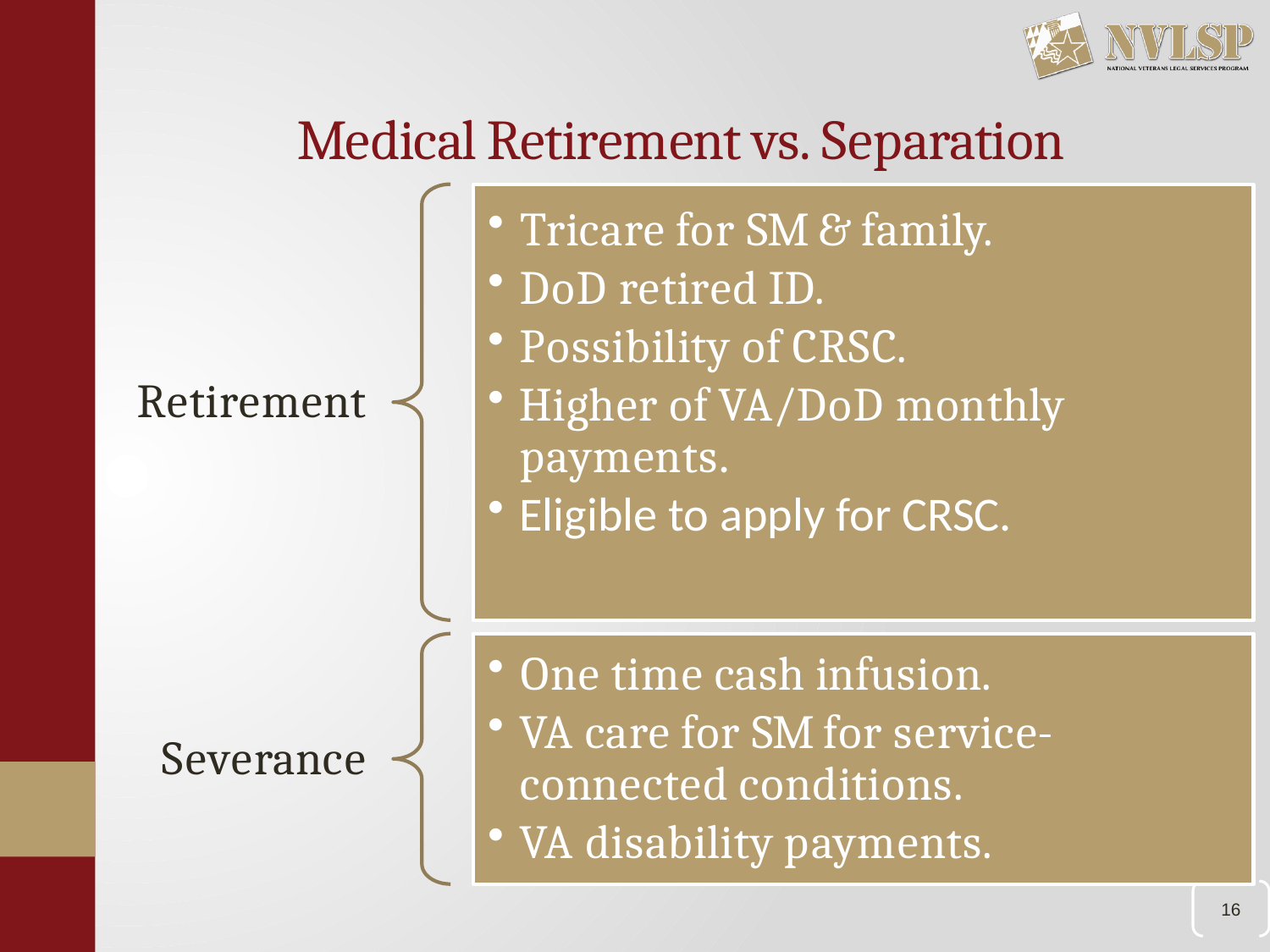

# Medical Retirement vs. Separation
Retirement
Tricare for SM & family.
DoD retired ID.
Possibility of CRSC.
Higher of VA/DoD monthly payments.
Eligible to apply for CRSC.

Severance
One time cash infusion.
VA care for SM for service-connected conditions.
VA disability payments.
16